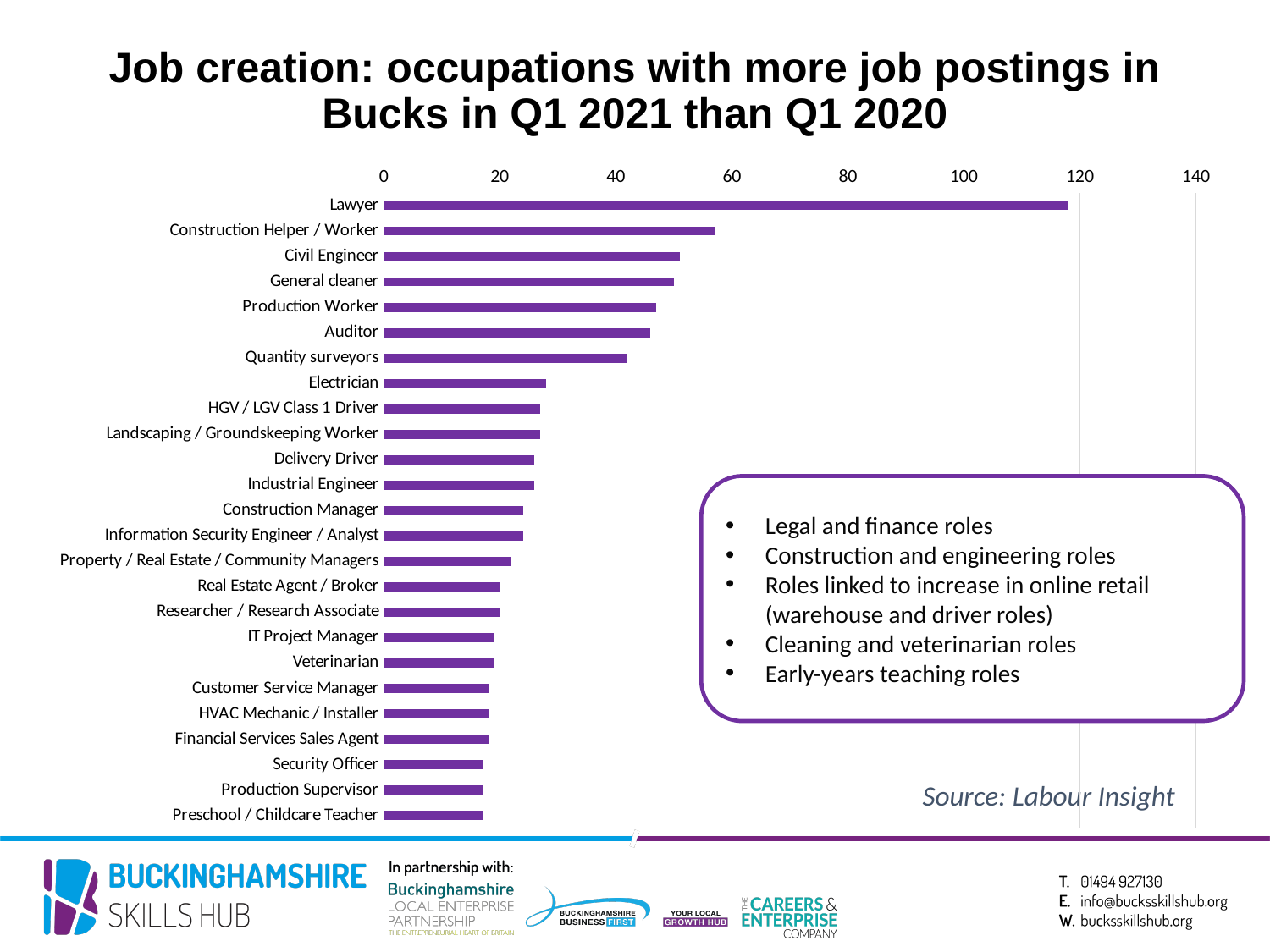

# Job creation: occupations with more job postings in Bucks in Q1 2021 than Q1 2020

### Chart

| Category |  |
|---|---|
| Lawyer | 118.0 |
| Construction Helper / Worker | 57.0 |
| Civil Engineer | 51.0 |
| General cleaner | 50.0 |
| Production Worker | 47.0 |
| Auditor | 46.0 |
| Quantity surveyors | 42.0 |
| Electrician | 28.0 |
| HGV / LGV Class 1 Driver | 27.0 |
| Landscaping / Groundskeeping Worker | 27.0 |
| Delivery Driver | 26.0 |
| Industrial Engineer | 26.0 |
| Construction Manager | 24.0 |
| Information Security Engineer / Analyst | 24.0 |
| Property / Real Estate / Community Managers | 22.0 |
| Real Estate Agent / Broker | 20.0 |
| Researcher / Research Associate | 20.0 |
| IT Project Manager | 19.0 |
| Veterinarian | 19.0 |
| Customer Service Manager | 18.0 |
| HVAC Mechanic / Installer | 18.0 |
| Financial Services Sales Agent | 18.0 |
| Security Officer | 17.0 |
| Production Supervisor | 17.0 |
| Preschool / Childcare Teacher | 17.0 |
Legal and finance roles
Construction and engineering roles
Roles linked to increase in online retail (warehouse and driver roles)
Cleaning and veterinarian roles
Early-years teaching roles
Source: Labour Insight